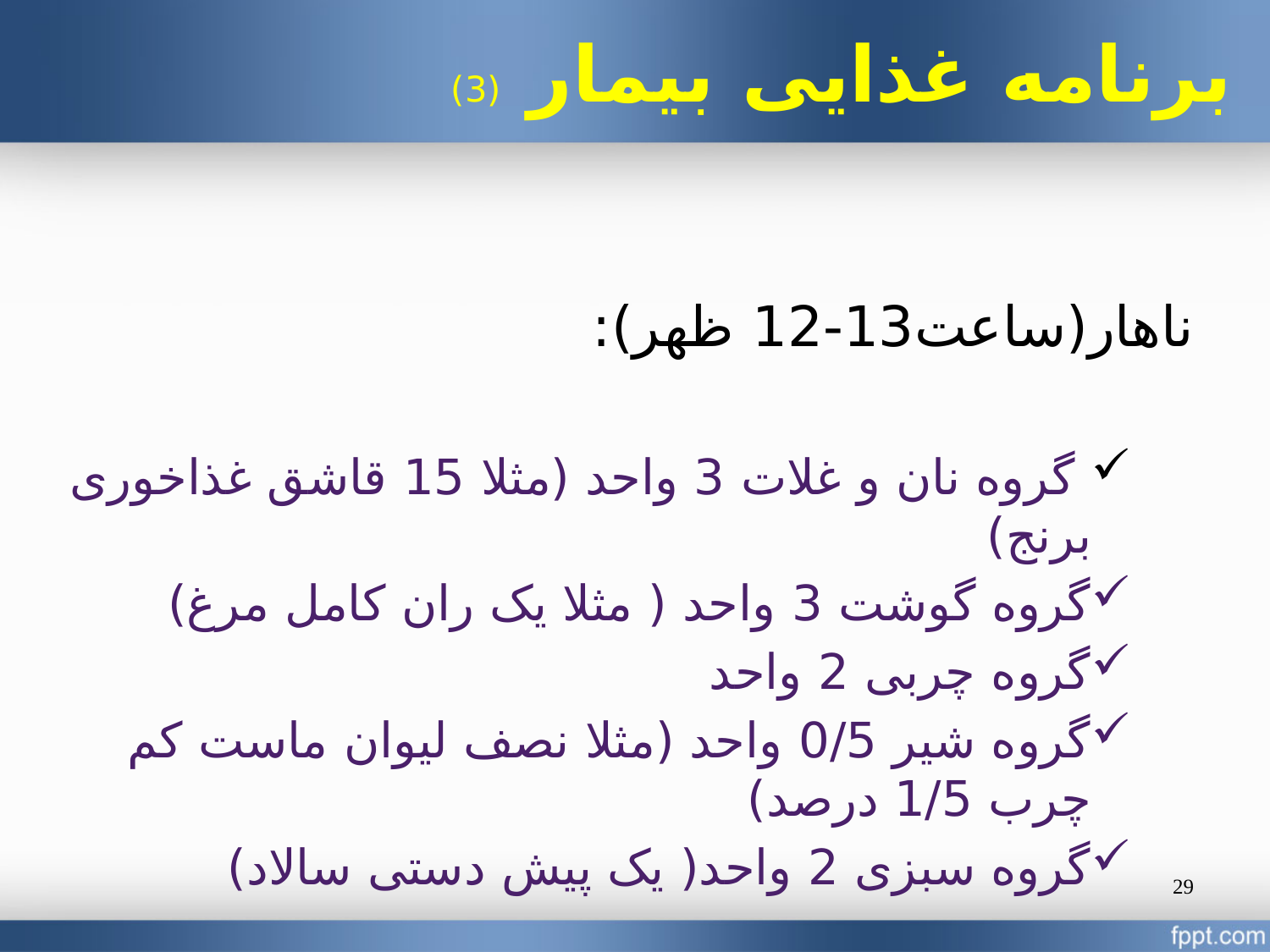

برنامه غذایی بیمار (3)

ناهار(ساعت13-12 ظهر):

 گروه نان و غلات 3 واحد (مثلا 15 قاشق غذاخوری برنج)
گروه گوشت 3 واحد ( مثلا یک ران کامل مرغ)
گروه چربی 2 واحد
گروه شیر 0/5 واحد (مثلا نصف لیوان ماست کم چرب 1/5 درصد)
گروه سبزی 2 واحد( یک پیش دستی سالاد)

29